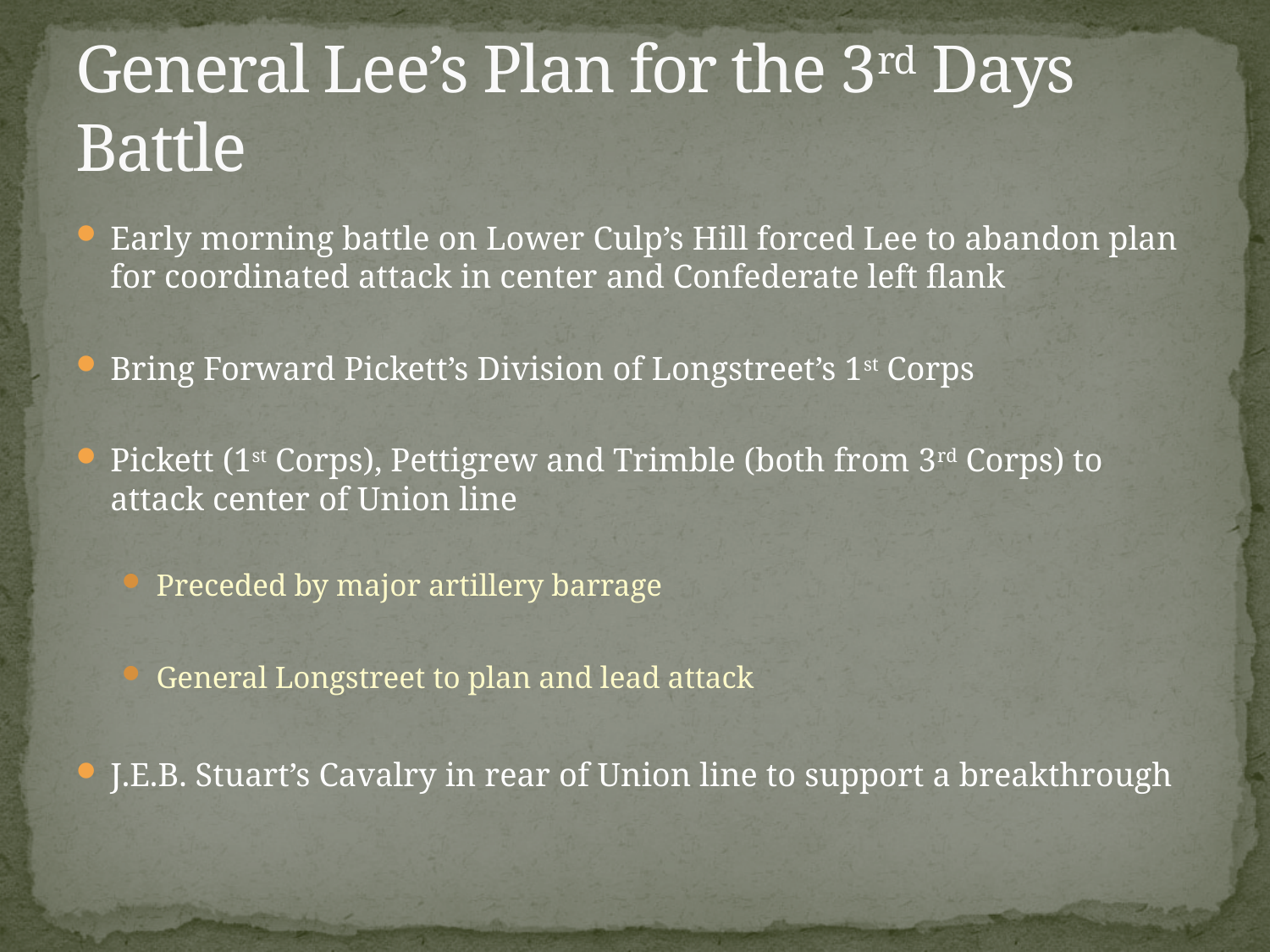

# General Lee’s Plan for the 3rd Days Battle
Early morning battle on Lower Culp’s Hill forced Lee to abandon plan for coordinated attack in center and Confederate left flank

Bring Forward Pickett’s Division of Longstreet’s 1st Corps

Pickett (1st Corps), Pettigrew and Trimble (both from 3rd Corps) to attack center of Union line

Preceded by major artillery barrage

General Longstreet to plan and lead attack

J.E.B. Stuart’s Cavalry in rear of Union line to support a breakthrough